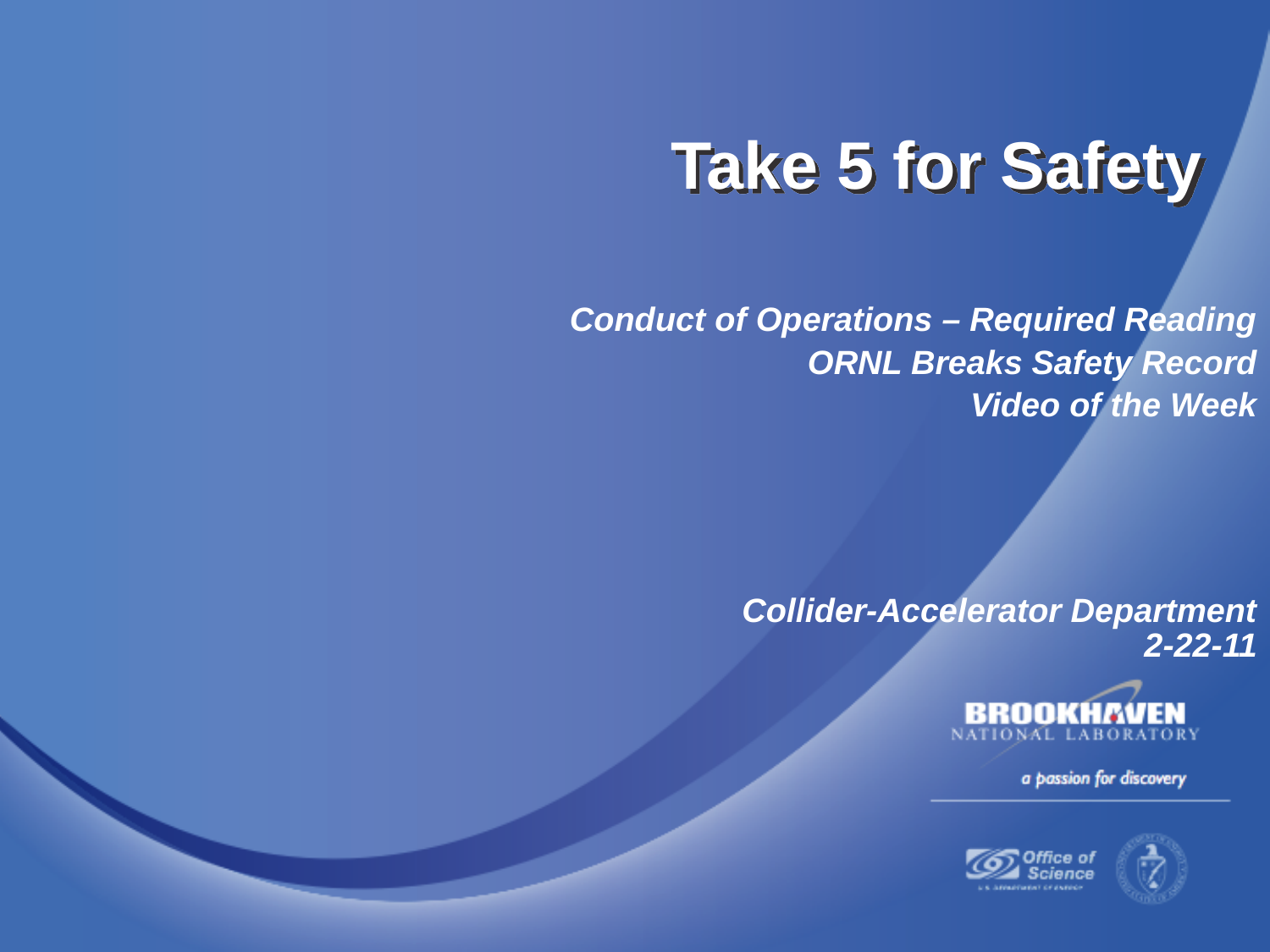

Take 5 for Safety
Conduct of Operations – Required Reading
ORNL Breaks Safety Record
Video of the Week

Collider-Accelerator Department
2-22-11